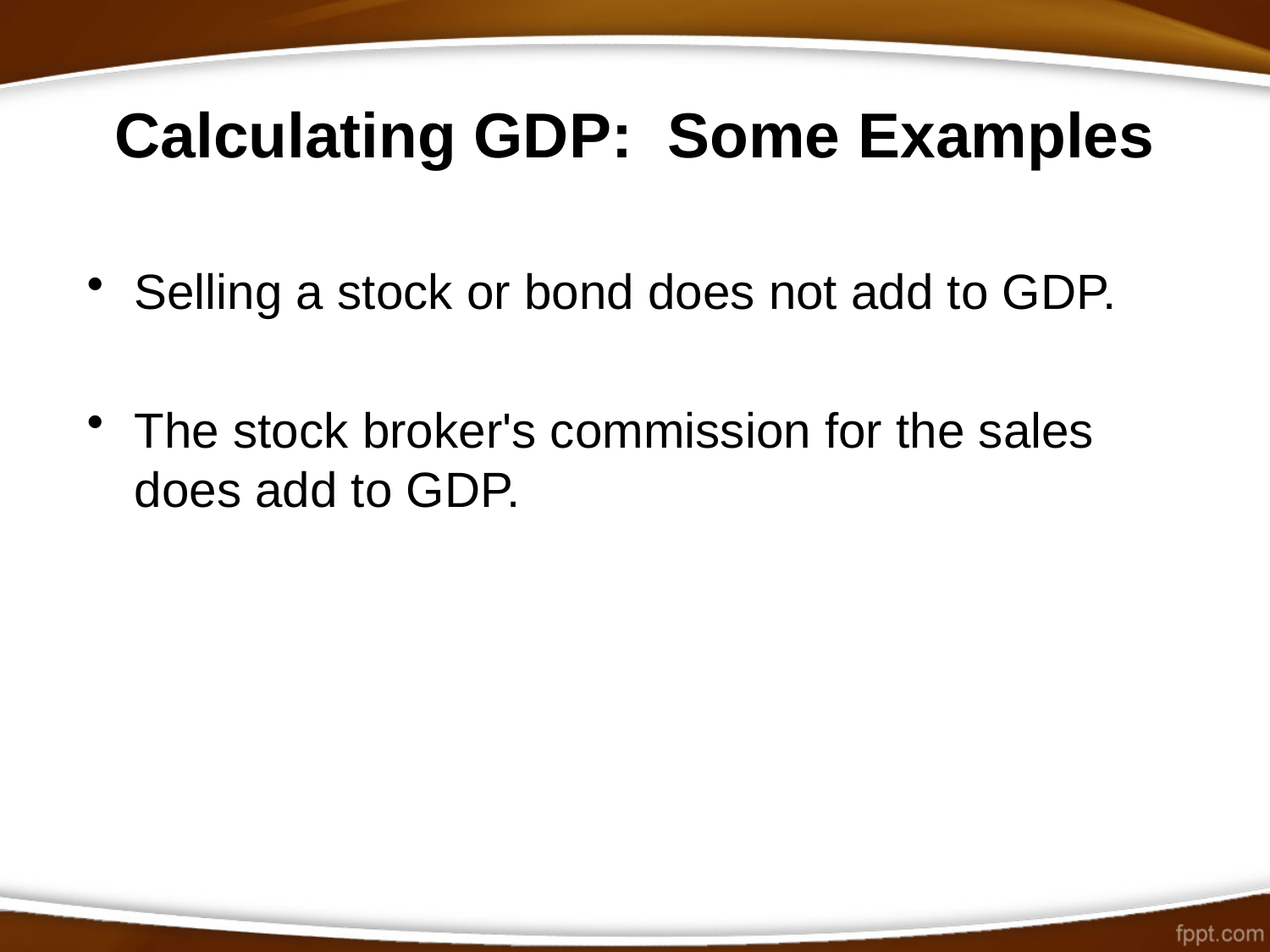

# Calculating GDP:  Some Examples
Selling a stock or bond does not add to GDP.

The stock broker's commission for the sales does add to GDP.